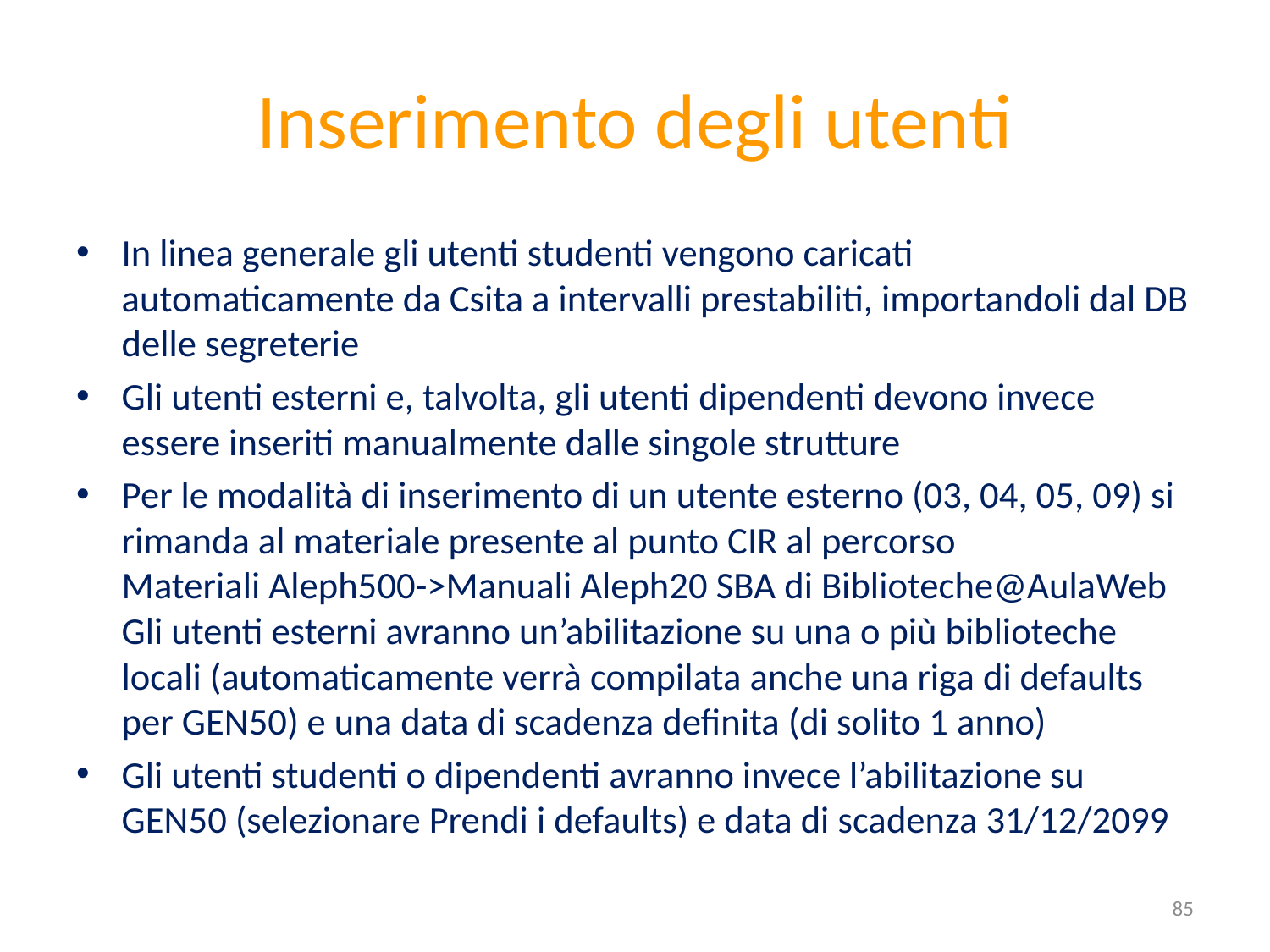

# Inserimento degli utenti
In linea generale gli utenti studenti vengono caricati automaticamente da Csita a intervalli prestabiliti, importandoli dal DB delle segreterie
Gli utenti esterni e, talvolta, gli utenti dipendenti devono invece essere inseriti manualmente dalle singole strutture
Per le modalità di inserimento di un utente esterno (03, 04, 05, 09) si rimanda al materiale presente al punto CIR al percorso
Materiali Aleph500->Manuali Aleph20 SBA di Biblioteche@AulaWeb
Gli utenti esterni avranno un’abilitazione su una o più biblioteche locali (automaticamente verrà compilata anche una riga di defaults per GEN50) e una data di scadenza definita (di solito 1 anno)
Gli utenti studenti o dipendenti avranno invece l’abilitazione su GEN50 (selezionare Prendi i defaults) e data di scadenza 31/12/2099
85